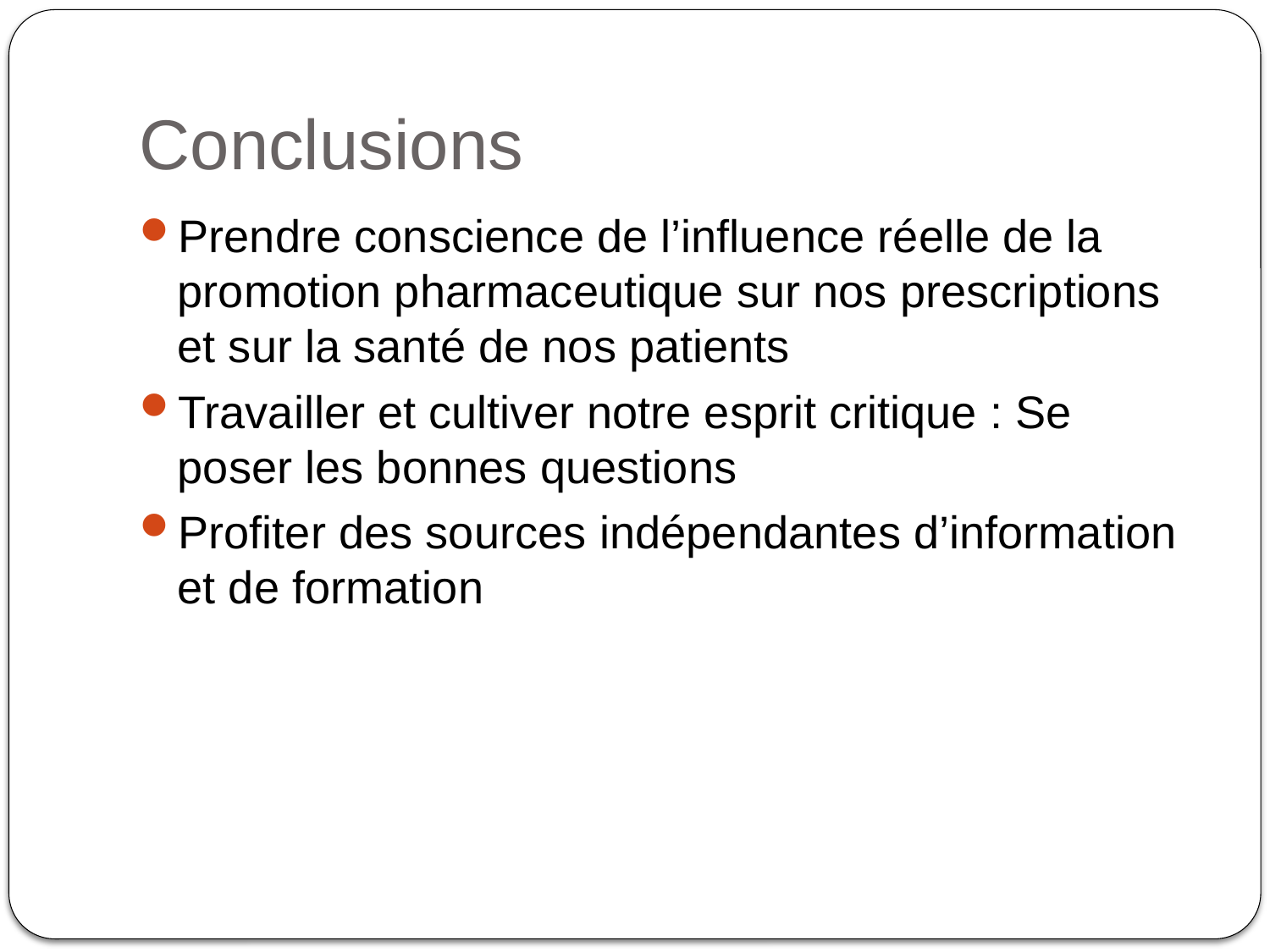

# Conclusions
Prendre conscience de l’influence réelle de la promotion pharmaceutique sur nos prescriptions et sur la santé de nos patients
Travailler et cultiver notre esprit critique : Se poser les bonnes questions
Profiter des sources indépendantes d’information et de formation